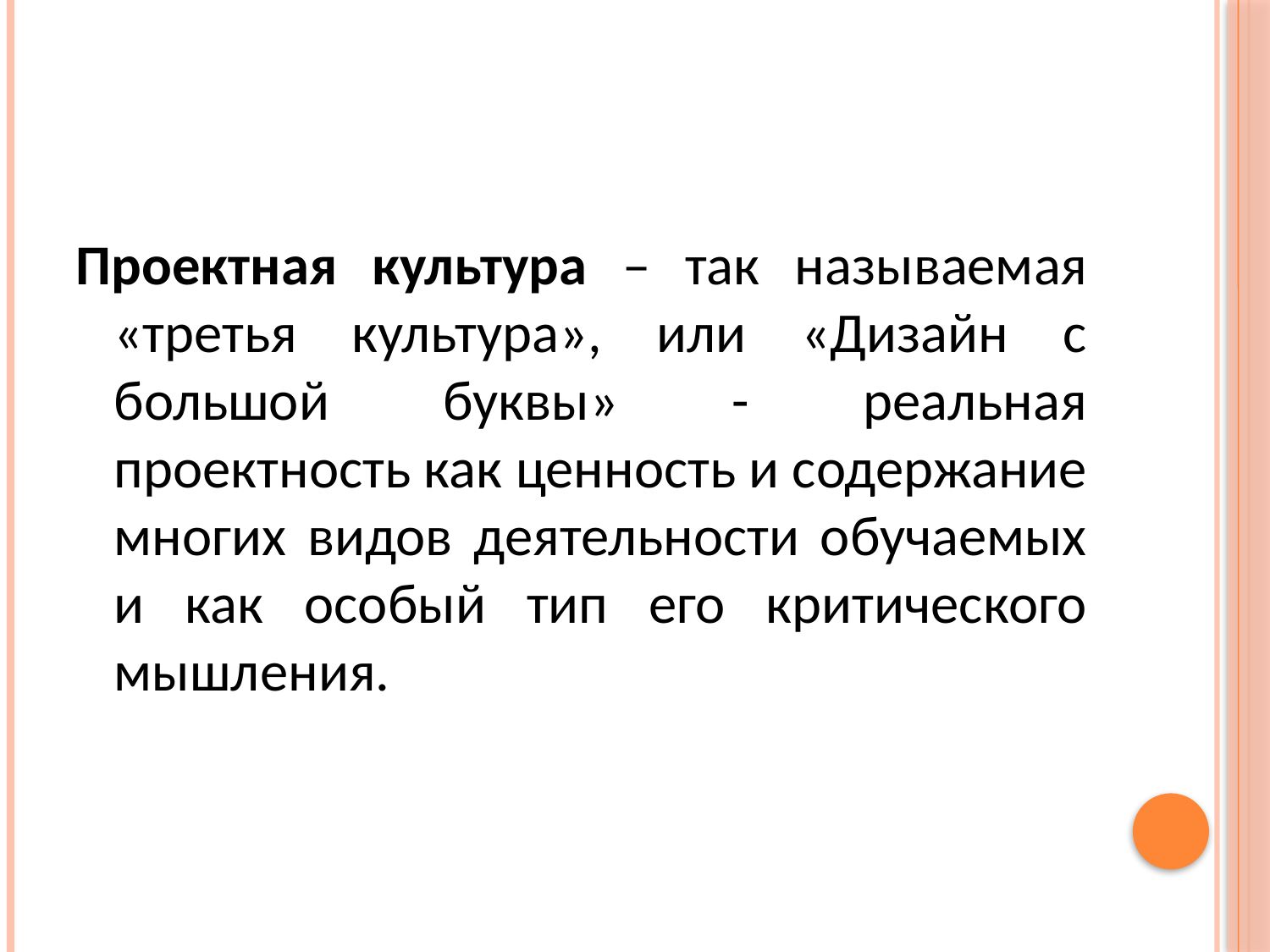

Проектная культура – так называемая «третья культура», или «Дизайн с большой буквы» - реальная проектность как ценность и содержание многих видов деятельности обучаемых и как особый тип его критического мышления.